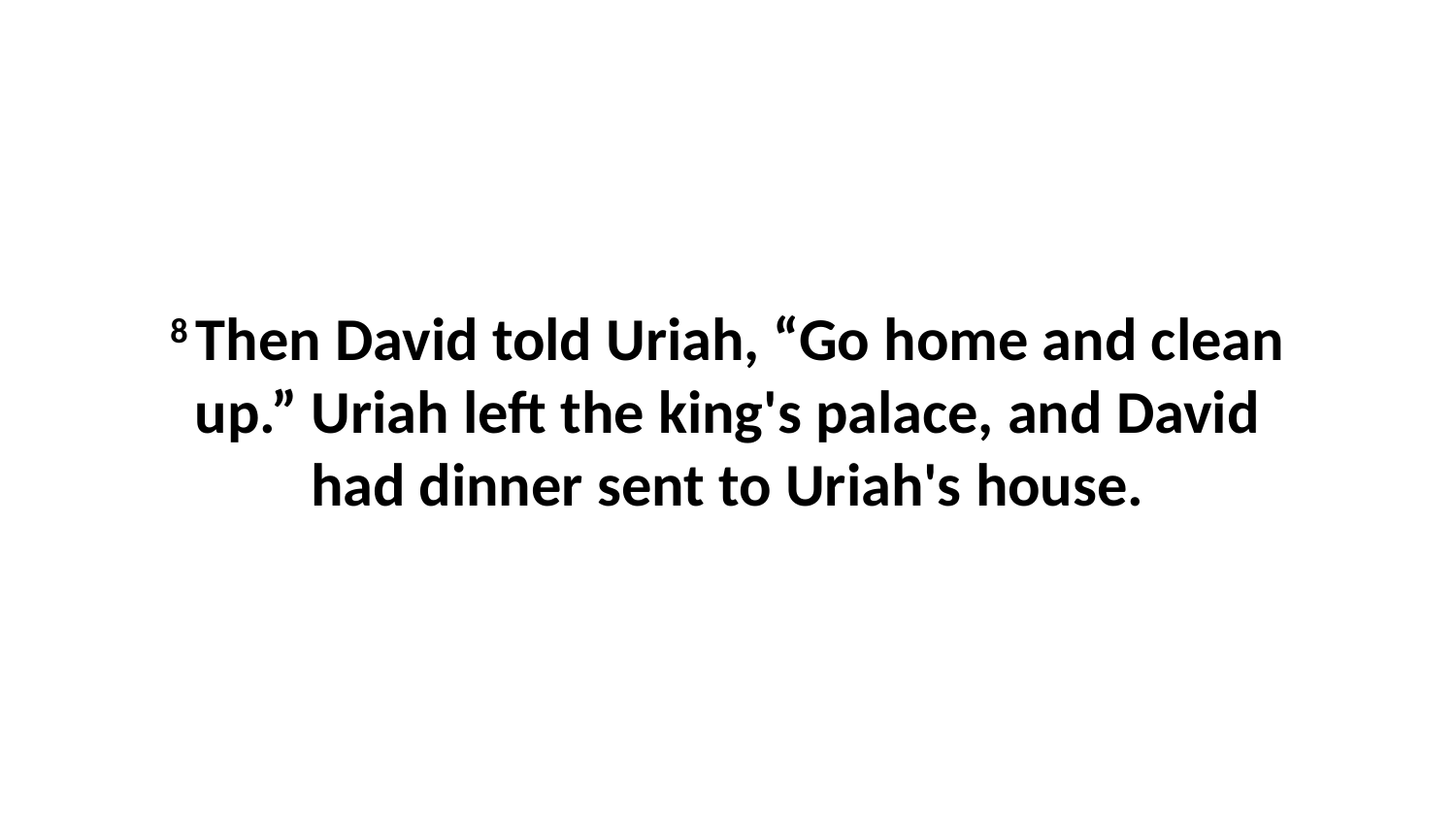

8 Then David told Uriah, “Go home and clean up.” Uriah left the king's palace, and David had dinner sent to Uriah's house.